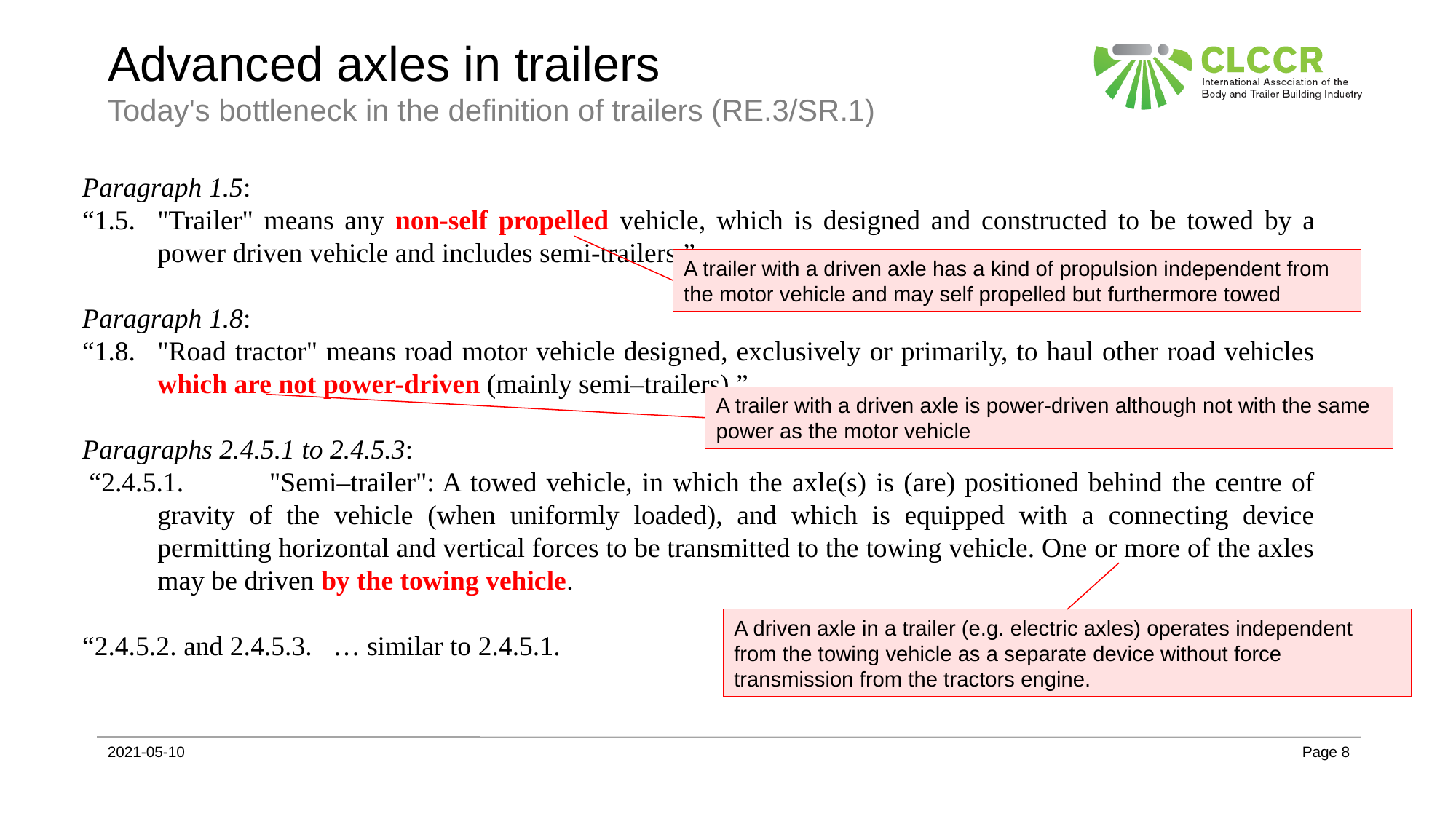

# Advanced axles in trailers Today's bottleneck in the definition of trailers (RE.3/SR.1)
Paragraph 1.5:
“1.5.	"Trailer" means any non-self propelled vehicle, which is designed and constructed to be towed by a power driven vehicle and includes semi-trailers.”

Paragraph 1.8:
“1.8.	"Road tractor" means road motor vehicle designed, exclusively or primarily, to haul other road vehicles which are not power-driven (mainly semi–trailers).”

Paragraphs 2.4.5.1 to 2.4.5.3:
 “2.4.5.1. 	"Semi–trailer": A towed vehicle, in which the axle(s) is (are) positioned behind the centre of gravity of the vehicle (when uniformly loaded), and which is equipped with a connecting device permitting horizontal and vertical forces to be transmitted to the towing vehicle. One or more of the axles may be driven by the towing vehicle.

“2.4.5.2. and 2.4.5.3.   … similar to 2.4.5.1.

A trailer with a driven axle has a kind of propulsion independent from the motor vehicle and may self propelled but furthermore towed
A trailer with a driven axle is power-driven although not with the same power as the motor vehicle
A driven axle in a trailer (e.g. electric axles) operates independent from the towing vehicle as a separate device without force transmission from the tractors engine.
2021-05-10
Page 8